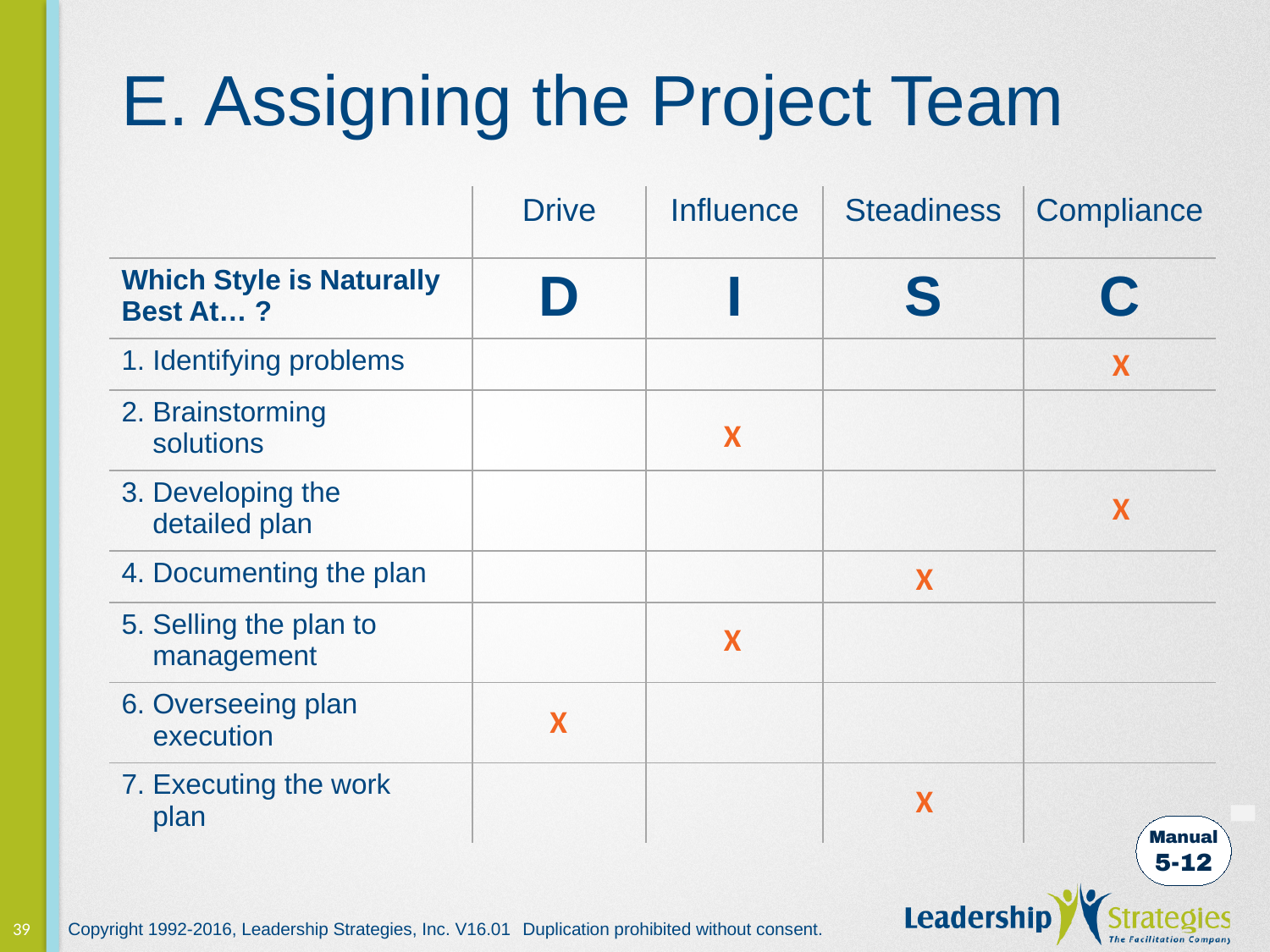

# E. Assigning the Project Team
|  | Drive | Influence | Steadiness | Compliance |
| --- | --- | --- | --- | --- |
| Which Style is Naturally Best At… ? | D | I | S | C |
| 1. Identifying problems |  |  |  |  |
| 2. Brainstorming solutions |  |  |  |  |
| 3. Developing the detailed plan |  |  |  |  |
| 4. Documenting the plan |  |  |  |  |
| 5. Selling the plan to management |  |  |  |  |
| 6. Overseeing plan execution |  |  |  |  |
| 7. Executing the work plan |  |  |  |  |
X
X
X
X
X
X
-
X
Manual
5-12
39